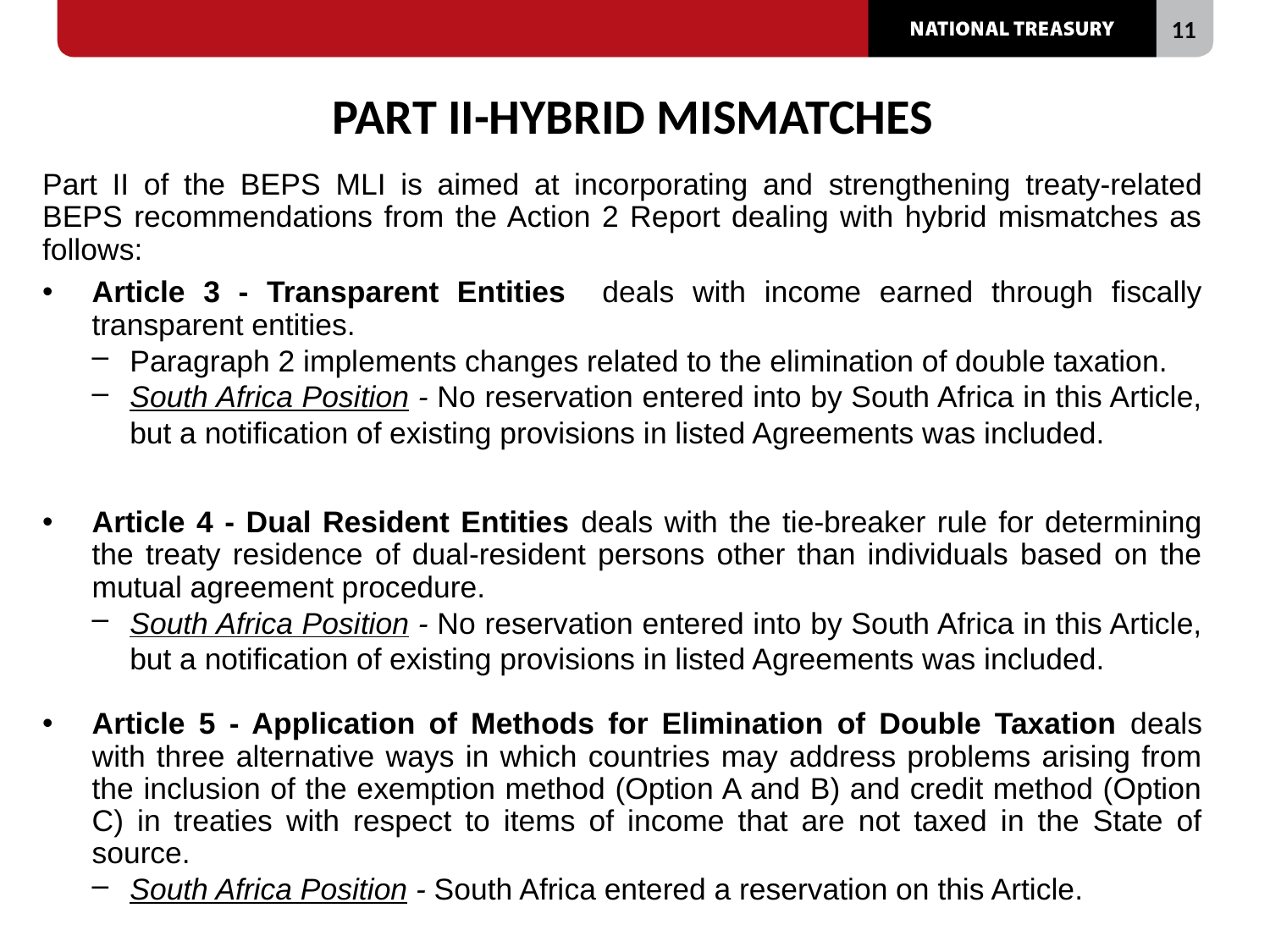

# PART II-HYBRID MISMATCHES
Part II of the BEPS MLI is aimed at incorporating and strengthening treaty-related BEPS recommendations from the Action 2 Report dealing with hybrid mismatches as follows:
Article 3 - Transparent Entities  deals with income earned through fiscally transparent entities.
Paragraph 2 implements changes related to the elimination of double taxation.
South Africa Position - No reservation entered into by South Africa in this Article, but a notification of existing provisions in listed Agreements was included.

Article 4 - Dual Resident Entities deals with the tie-breaker rule for determining the treaty residence of dual-resident persons other than individuals based on the mutual agreement procedure.
South Africa Position - No reservation entered into by South Africa in this Article, but a notification of existing provisions in listed Agreements was included.

Article 5 - Application of Methods for Elimination of Double Taxation deals with three alternative ways in which countries may address problems arising from the inclusion of the exemption method (Option A and B) and credit method (Option C) in treaties with respect to items of income that are not taxed in the State of source.
South Africa Position - South Africa entered a reservation on this Article.